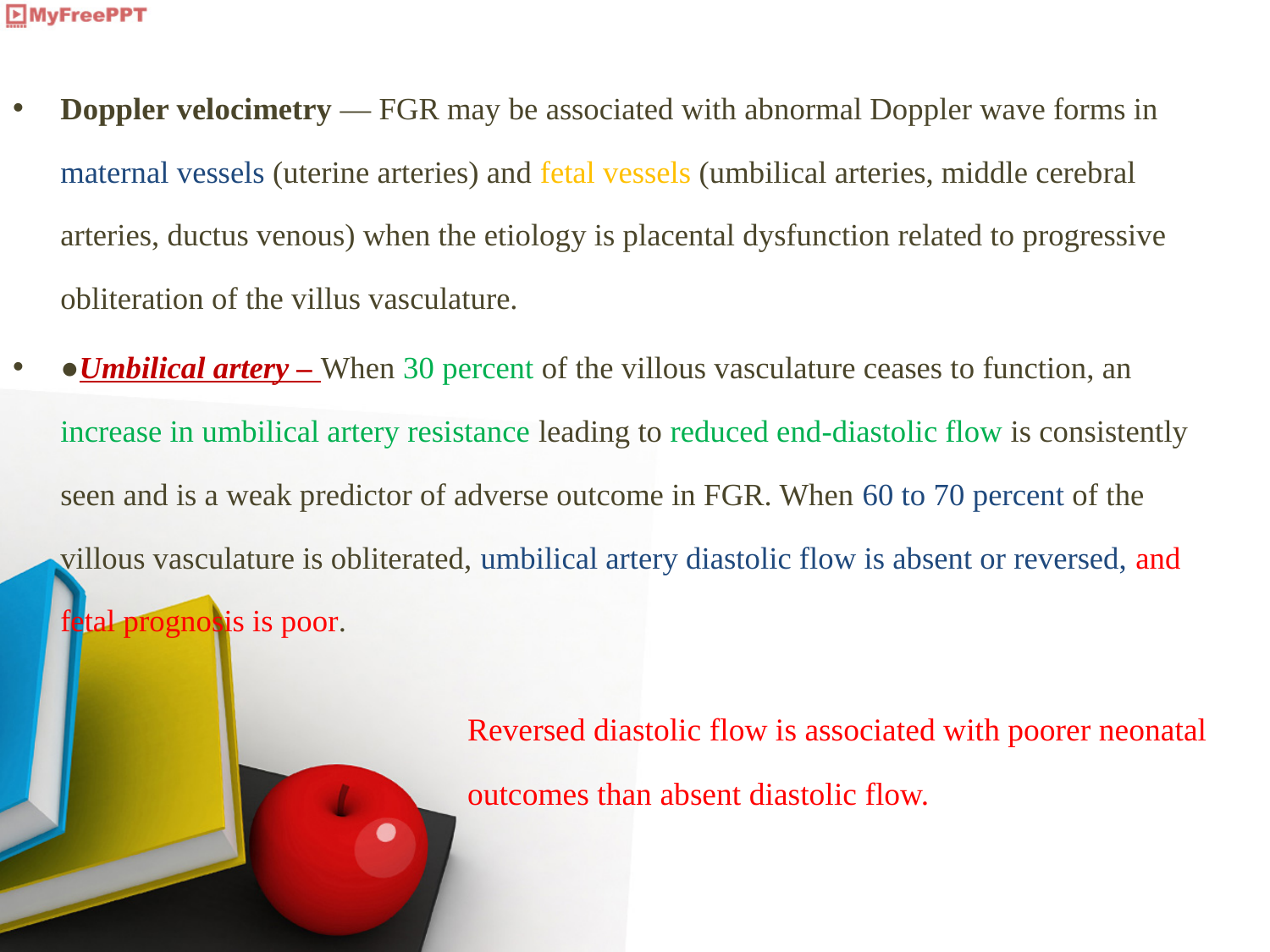

Doppler velocimetry — FGR may be associated with abnormal Doppler wave forms in maternal vessels (uterine arteries) and fetal vessels (umbilical arteries, middle cerebral arteries, ductus venous) when the etiology is placental dysfunction related to progressive obliteration of the villus vasculature.
●Umbilical artery – When 30 percent of the villous vasculature ceases to function, an increase in umbilical artery resistance leading to reduced end-diastolic flow is consistently seen and is a weak predictor of adverse outcome in FGR. When 60 to 70 percent of the villous vasculature is obliterated, umbilical artery diastolic flow is absent or reversed, and fetal prognosis is poor.
Reversed diastolic flow is associated with poorer neonatal outcomes than absent diastolic flow.